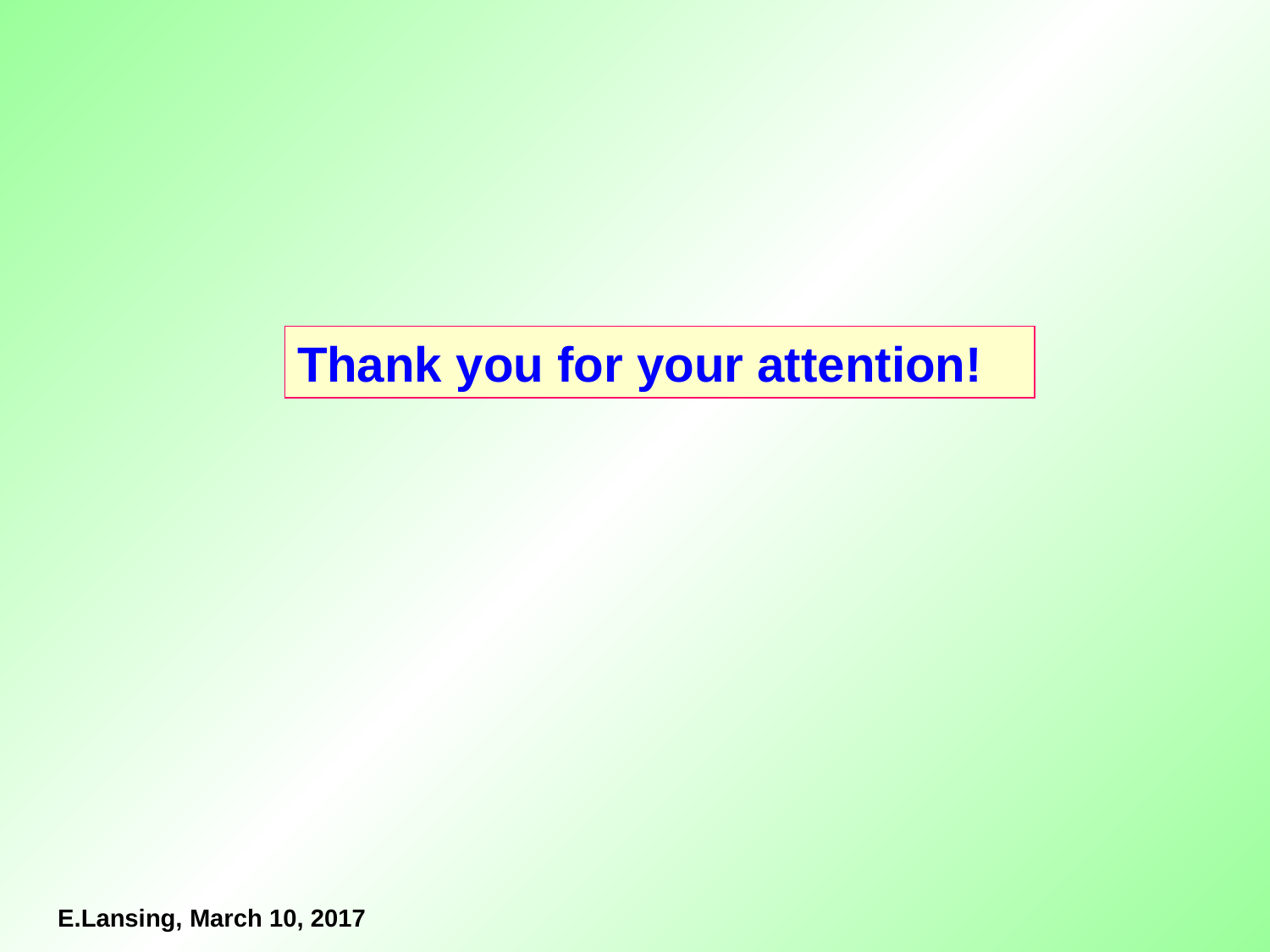

Thank you for your attention!
E.Lansing, March 10, 2017